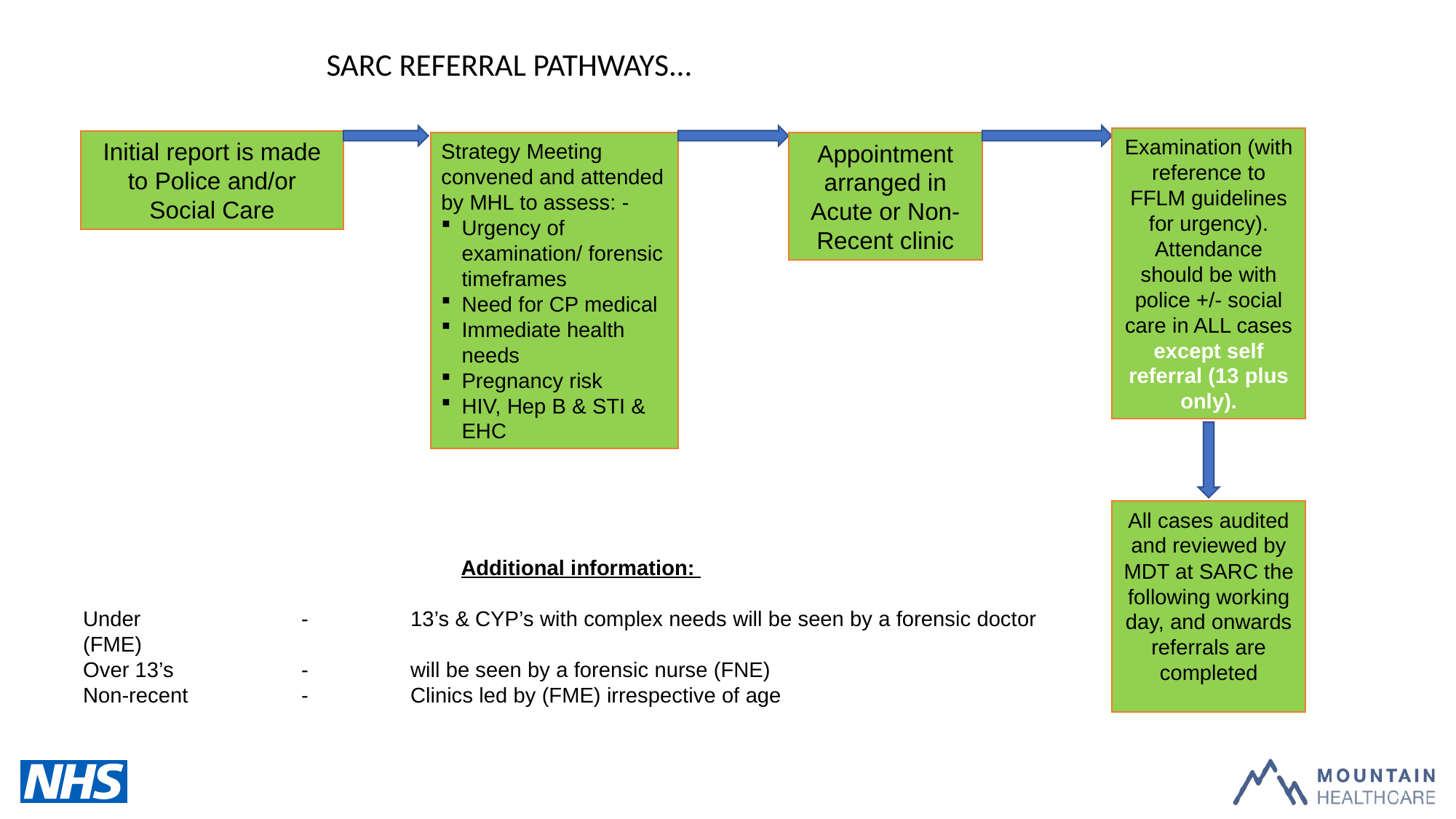

# SARC REFERRAL PATHWAYS...

Examination (with reference to FFLM guidelines for urgency). Attendance should be with police +/- social care in ALL cases except self referral (13 plus only).
Initial report is made to Police and/or Social Care
Strategy Meeting convened and attended by MHL to assess: -
Urgency of examination/ forensic timeframes
Need for CP medical
Immediate health needs
Pregnancy risk
HIV, Hep B & STI & EHC
Appointment arranged in Acute or Non-Recent clinic

All cases audited and reviewed by MDT at SARC the following working day, and onwards referrals are completed

Additional information:

Under 		-	13’s & CYP’s with complex needs will be seen by a forensic doctor (FME)
Over 13’s		-	will be seen by a forensic nurse (FNE)
Non-recent		-	Clinics led by (FME) irrespective of age